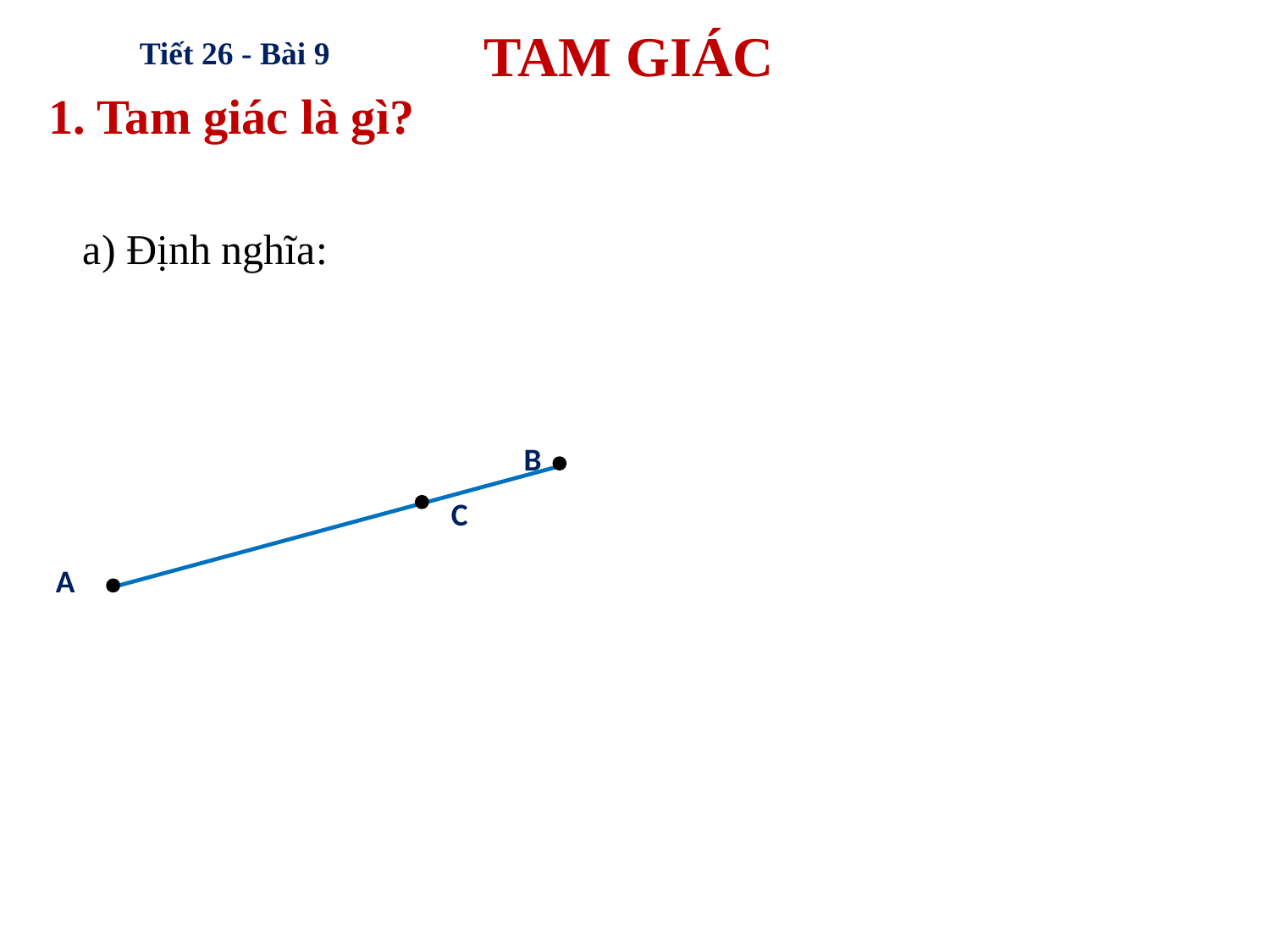

TAM GIÁC
Tiết 26 - Bài 9
Hình trên có bao nhiêu đoạn thẳng?
1. Tam giác là gì?
Hình trên có phải là tam giác không? vì sao?
a) Định nghĩa:
B

C

A

02/04/2019
Giáo viên: Ngô Thị Quyên
3